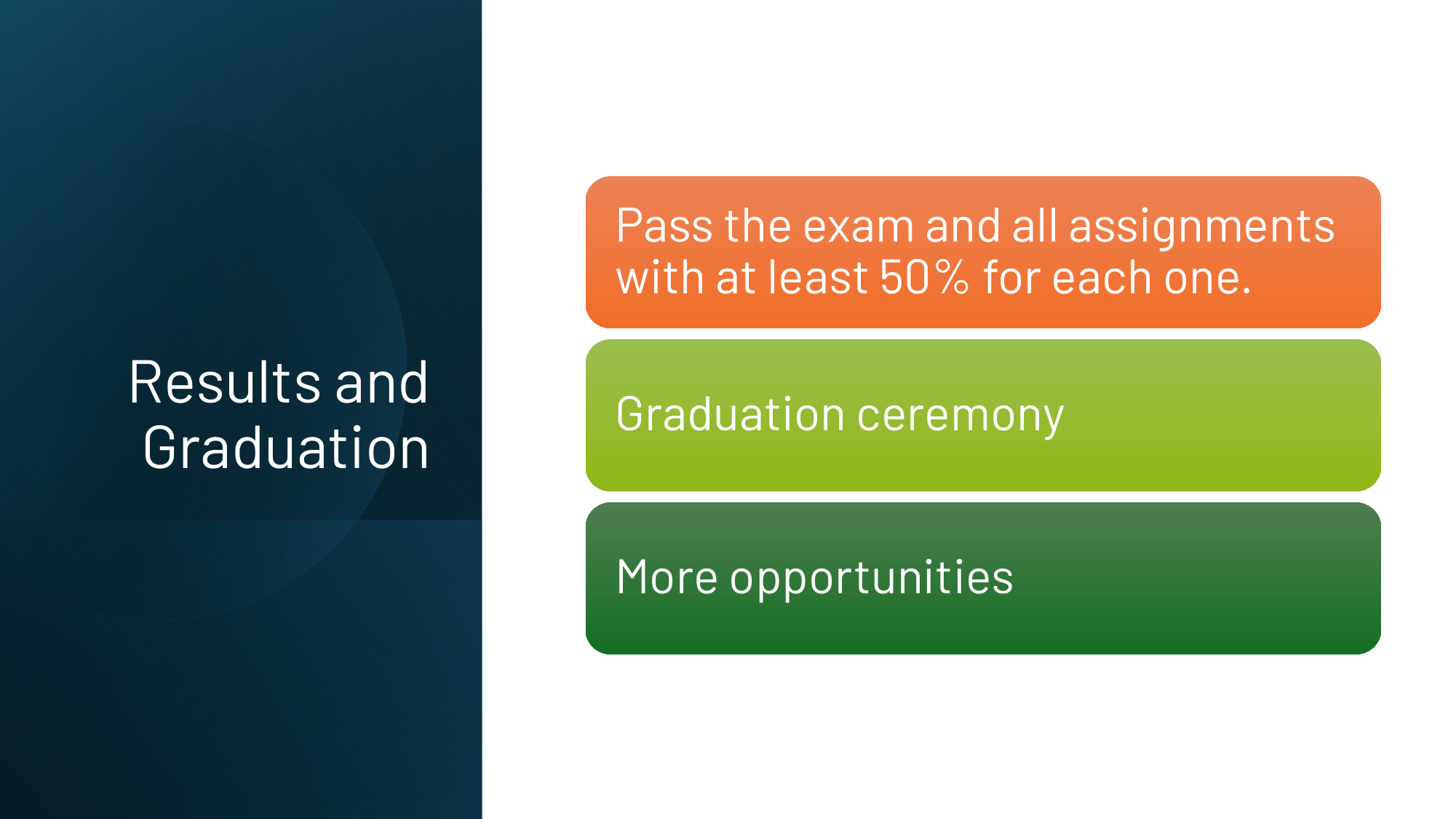

Pass the exam and all assignments with at least 50% for each one.
Graduation ceremony
More opportunities

# Results and Graduation